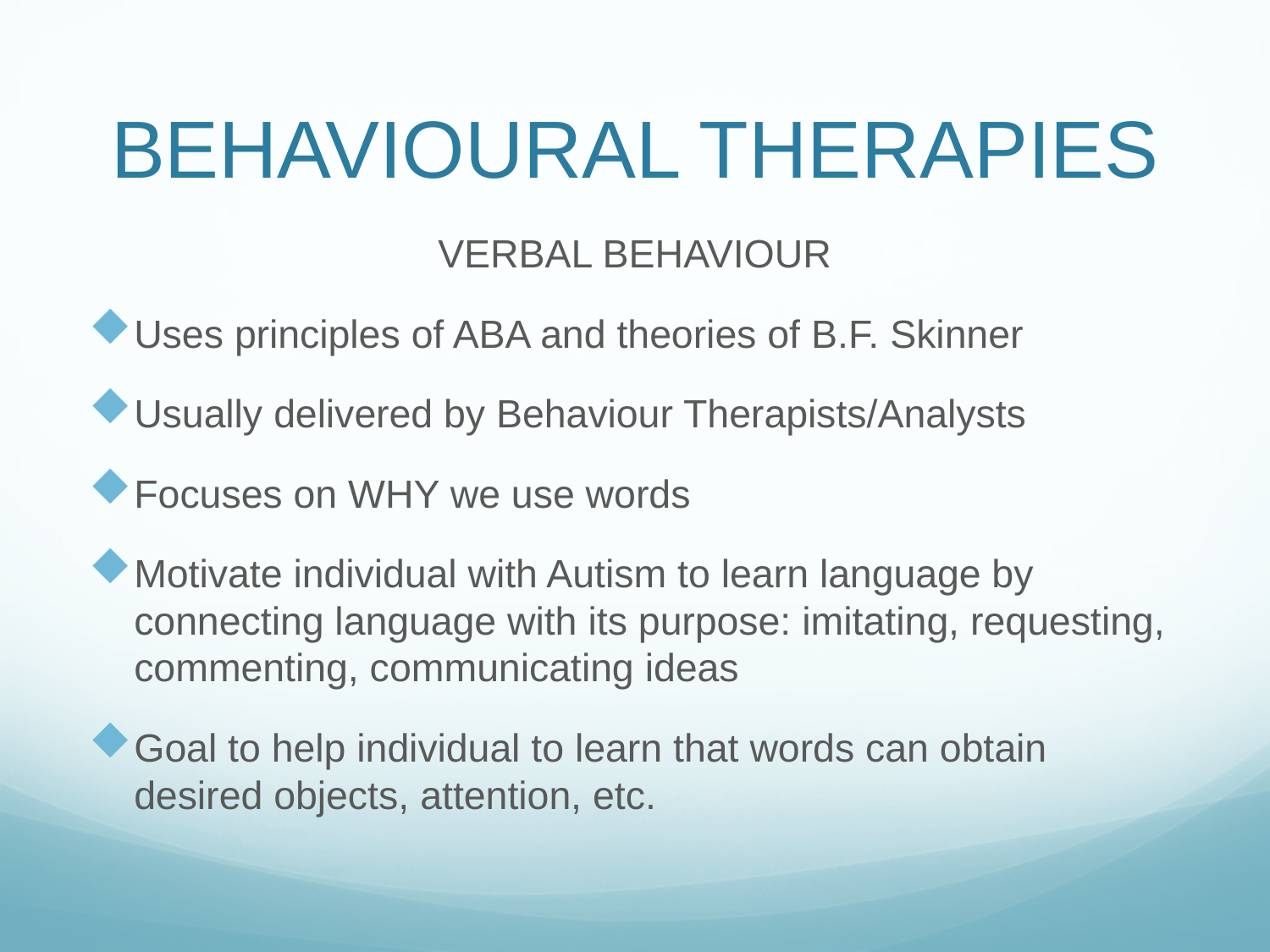

# BEHAVIOURAL THERAPIES
VERBAL BEHAVIOUR
Uses principles of ABA and theories of B.F. Skinner
Usually delivered by Behaviour Therapists/Analysts
Focuses on WHY we use words
Motivate individual with Autism to learn language by connecting language with its purpose: imitating, requesting, commenting, communicating ideas
Goal to help individual to learn that words can obtain desired objects, attention, etc.